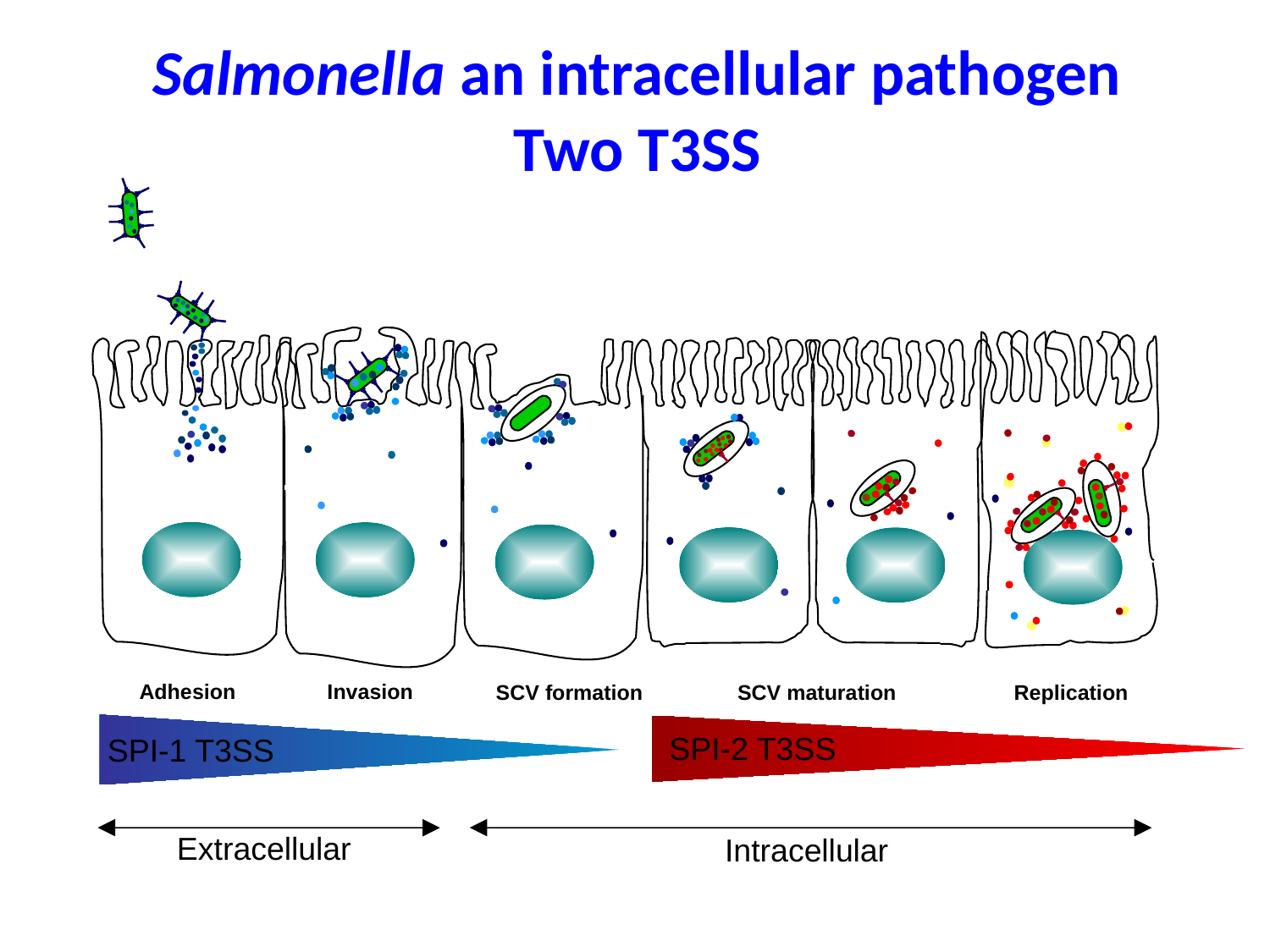

Salmonella an intracellular pathogen
Two T3SS

Adhesion
Invasion
SCV formation
SCV maturation
  Replication
SPI-2 T3SS
SPI-1 T3SS
Extracellular
Intracellular